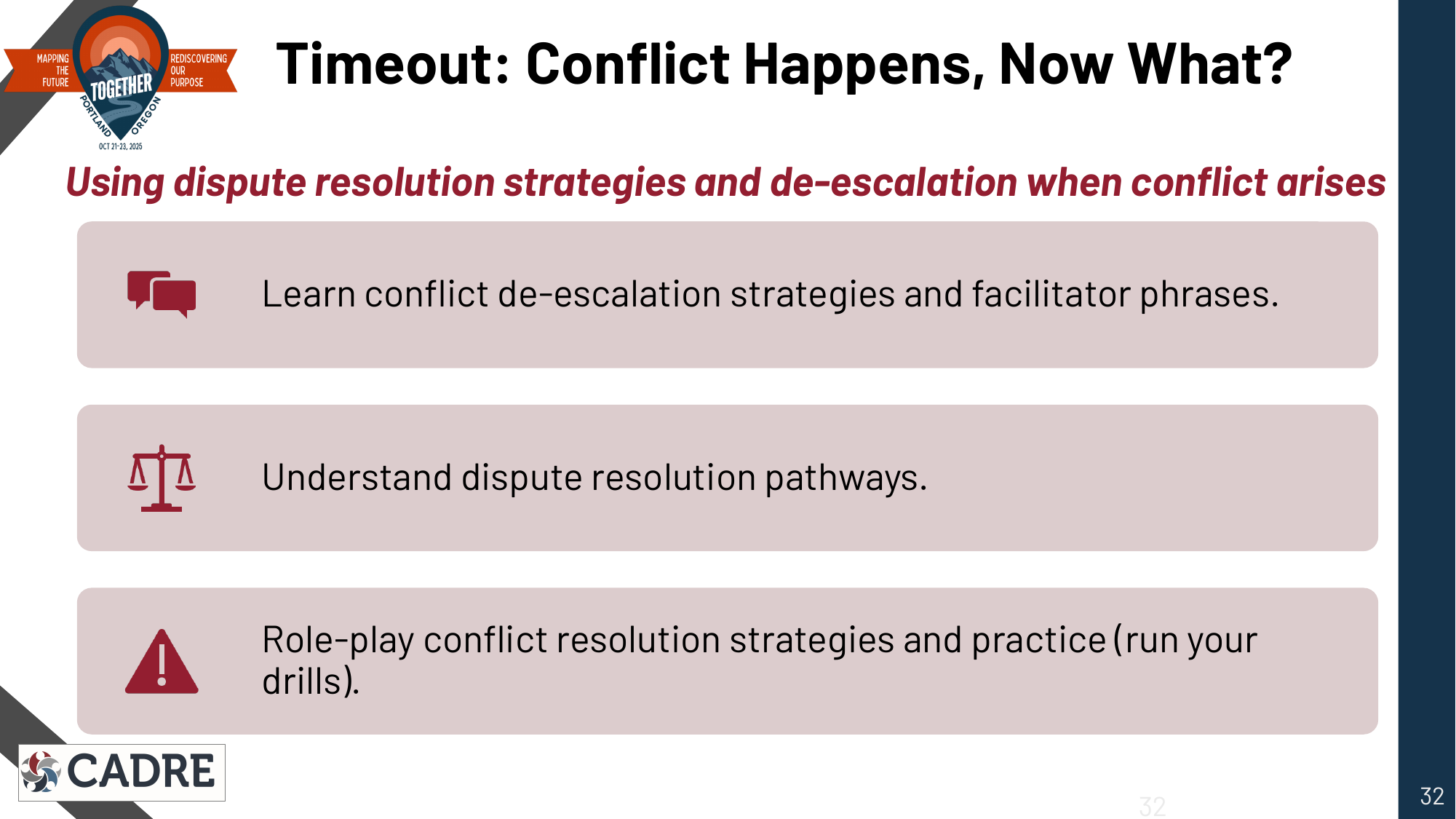

# Timeout: Conflict Happens, Now What? Using dispute resolution strategies and de-escalation when conflict arises
Learn conflict de-escalation strategies and facilitator phrases.
Understand dispute resolution pathways.
Role-play conflict resolution strategies and practice (run your drills).